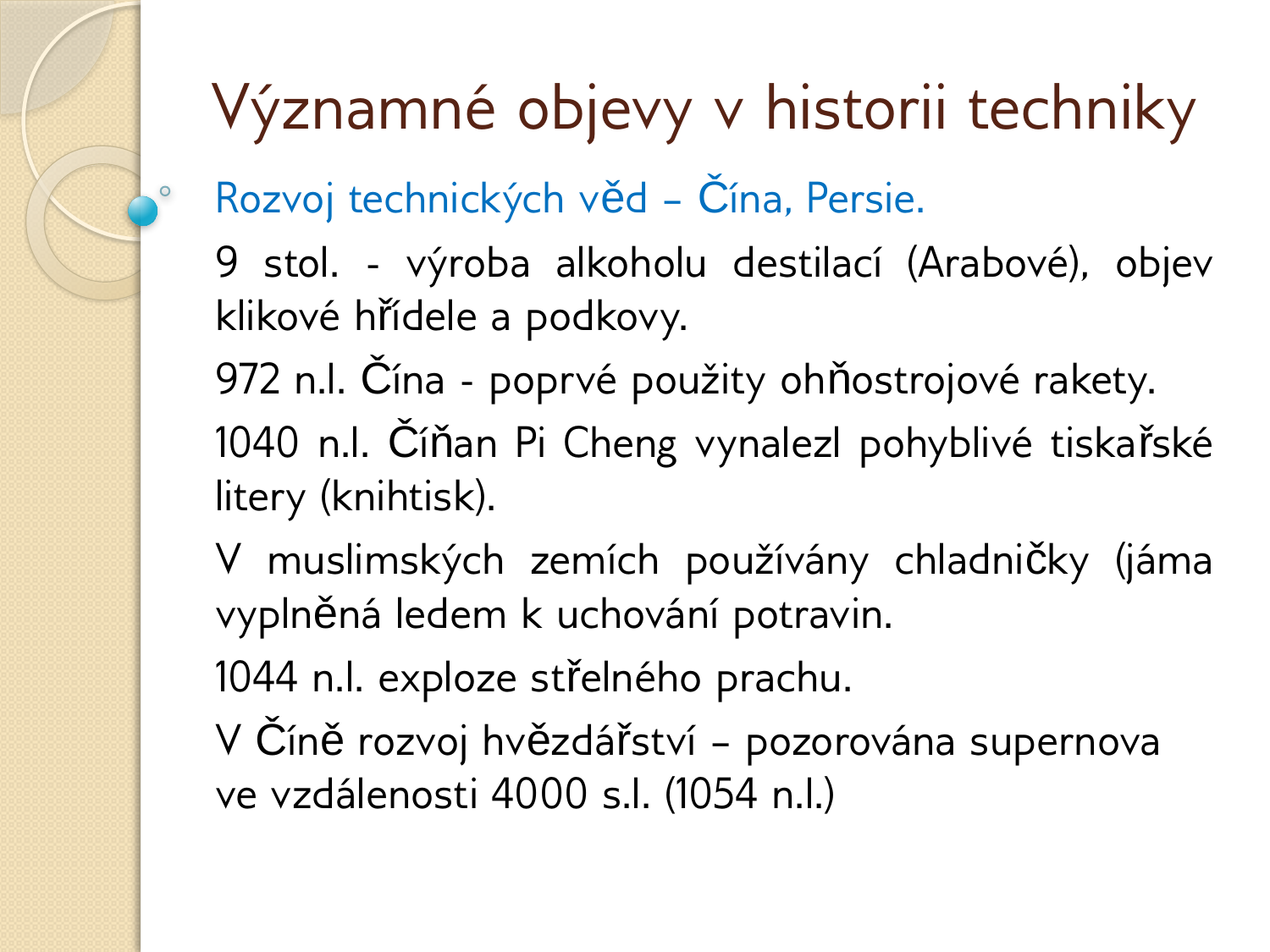

# Významné objevy v historii techniky
Rozvoj technických věd – Čína, Persie.
9 stol. - výroba alkoholu destilací (Arabové), objev klikové hřídele a podkovy.
972 n.l. Čína - poprvé použity ohňostrojové rakety.
1040 n.l. Číňan Pi Cheng vynalezl pohyblivé tiskařské litery (knihtisk).
V muslimských zemích používány chladničky (jáma vyplněná ledem k uchování potravin.
1044 n.l. exploze střelného prachu.
V Číně rozvoj hvězdářství – pozorována supernova ve vzdálenosti 4000 s.l. (1054 n.l.)